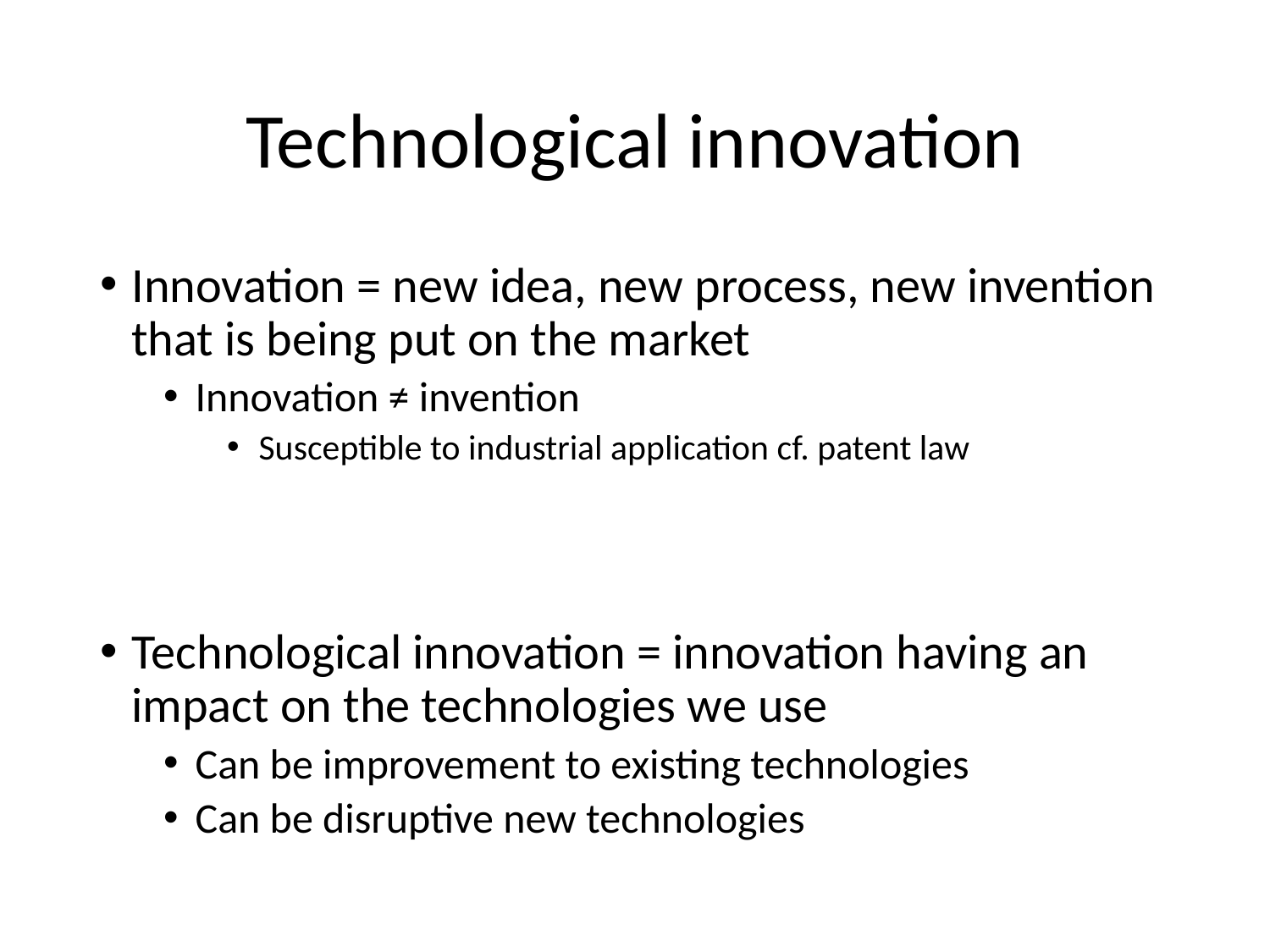

# Technological innovation
Innovation = new idea, new process, new invention that is being put on the market
Innovation ≠ invention
Susceptible to industrial application cf. patent law

Technological innovation = innovation having an impact on the technologies we use
Can be improvement to existing technologies
Can be disruptive new technologies